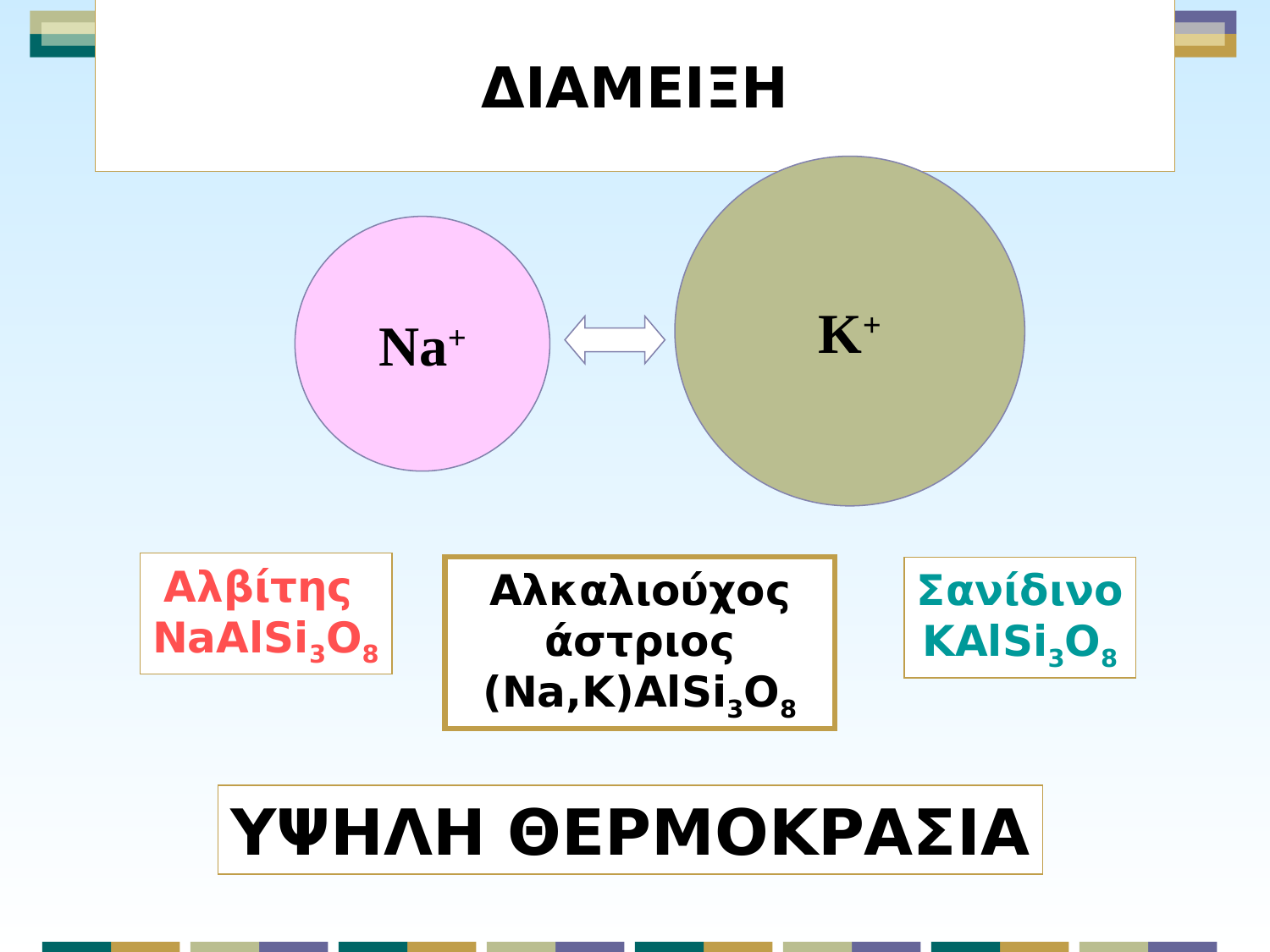

# ΔΙΑΜΕΙΞΗ
K+
Na+

Αλβίτης
NaAlSi3O8
Αλκαλιούχος άστριος
(Na,Κ)AlSi3O8
Σανίδινο
KAlSi3O8
ΥΨΗΛΗ ΘΕΡΜΟΚΡΑΣΙΑ